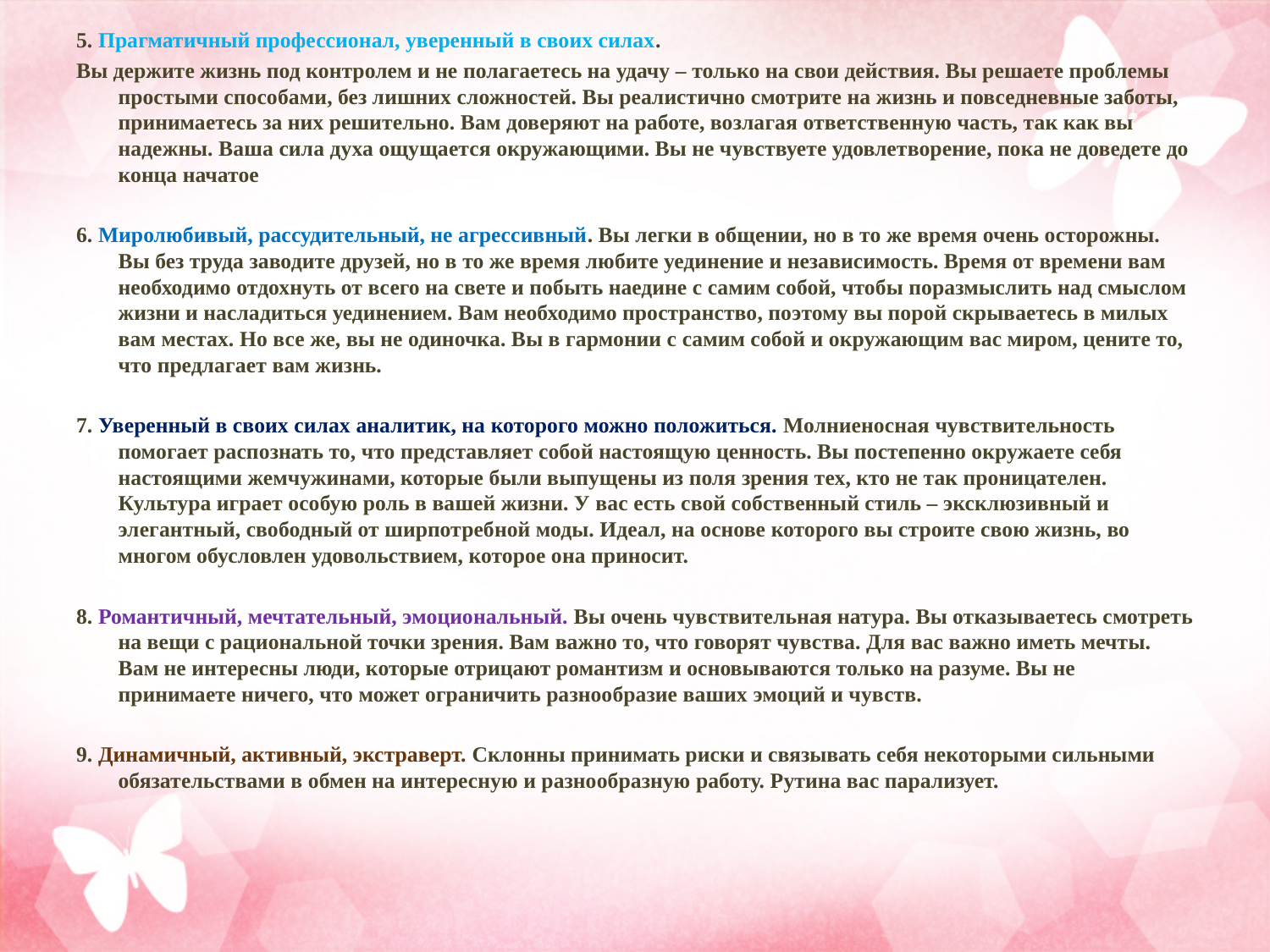

5. Прагматичный профессионал, уверенный в своих силах.
Вы держите жизнь под контролем и не полагаетесь на удачу – только на свои действия. Вы решаете проблемы простыми способами, без лишних сложностей. Вы реалистично смотрите на жизнь и повседневные заботы, принимаетесь за них решительно. Вам доверяют на работе, возлагая ответственную часть, так как вы надежны. Ваша сила духа ощущается окружающими. Вы не чувствуете удовлетворение, пока не доведете до конца начатое

6. Миролюбивый, рассудительный, не агрессивный. Вы легки в общении, но в то же время очень осторожны. Вы без труда заводите друзей, но в то же время любите уединение и независимость. Время от времени вам необходимо отдохнуть от всего на свете и побыть наедине с самим собой, чтобы поразмыслить над смыслом жизни и насладиться уединением. Вам необходимо пространство, поэтому вы порой скрываетесь в милых вам местах. Но все же, вы не одиночка. Вы в гармонии с самим собой и окружающим вас миром, цените то, что предлагает вам жизнь.

7. Уверенный в своих силах аналитик, на которого можно положиться. Молниеносная чувствительность помогает распознать то, что представляет собой настоящую ценность. Вы постепенно окружаете себя настоящими жемчужинами, которые были выпущены из поля зрения тех, кто не так проницателен. Культура играет особую роль в вашей жизни. У вас есть свой собственный стиль – эксклюзивный и элегантный, свободный от ширпотребной моды. Идеал, на основе которого вы строите свою жизнь, во многом обусловлен удовольствием, которое она приносит.

8. Романтичный, мечтательный, эмоциональный. Вы очень чувствительная натура. Вы отказываетесь смотреть на вещи с рациональной точки зрения. Вам важно то, что говорят чувства. Для вас важно иметь мечты. Вам не интересны люди, которые отрицают романтизм и основываются только на разуме. Вы не принимаете ничего, что может ограничить разнообразие ваших эмоций и чувств.

9. Динамичный, активный, экстраверт. Склонны принимать риски и связывать себя некоторыми сильными обязательствами в обмен на интересную и разнообразную работу. Рутина вас парализует.